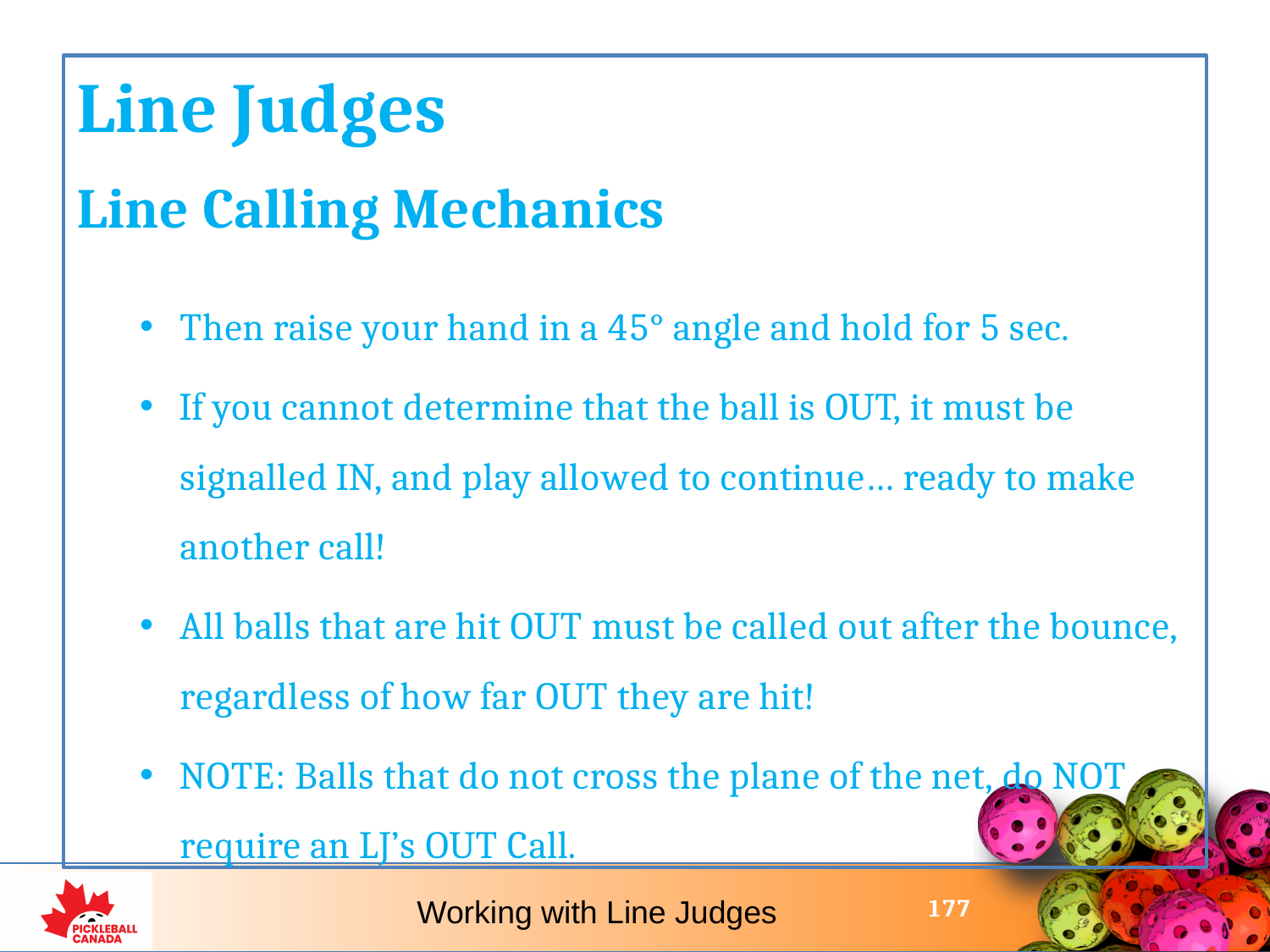

Line Judges

Line Calling Mechanics

Then raise your hand in a 45° angle and hold for 5 sec.
If you cannot determine that the ball is OUT, it must be signalled IN, and play allowed to continue… ready to make another call!
All balls that are hit OUT must be called out after the bounce, regardless of how far OUT they are hit!
NOTE: Balls that do not cross the plane of the net, do NOT require an LJ’s OUT Call.